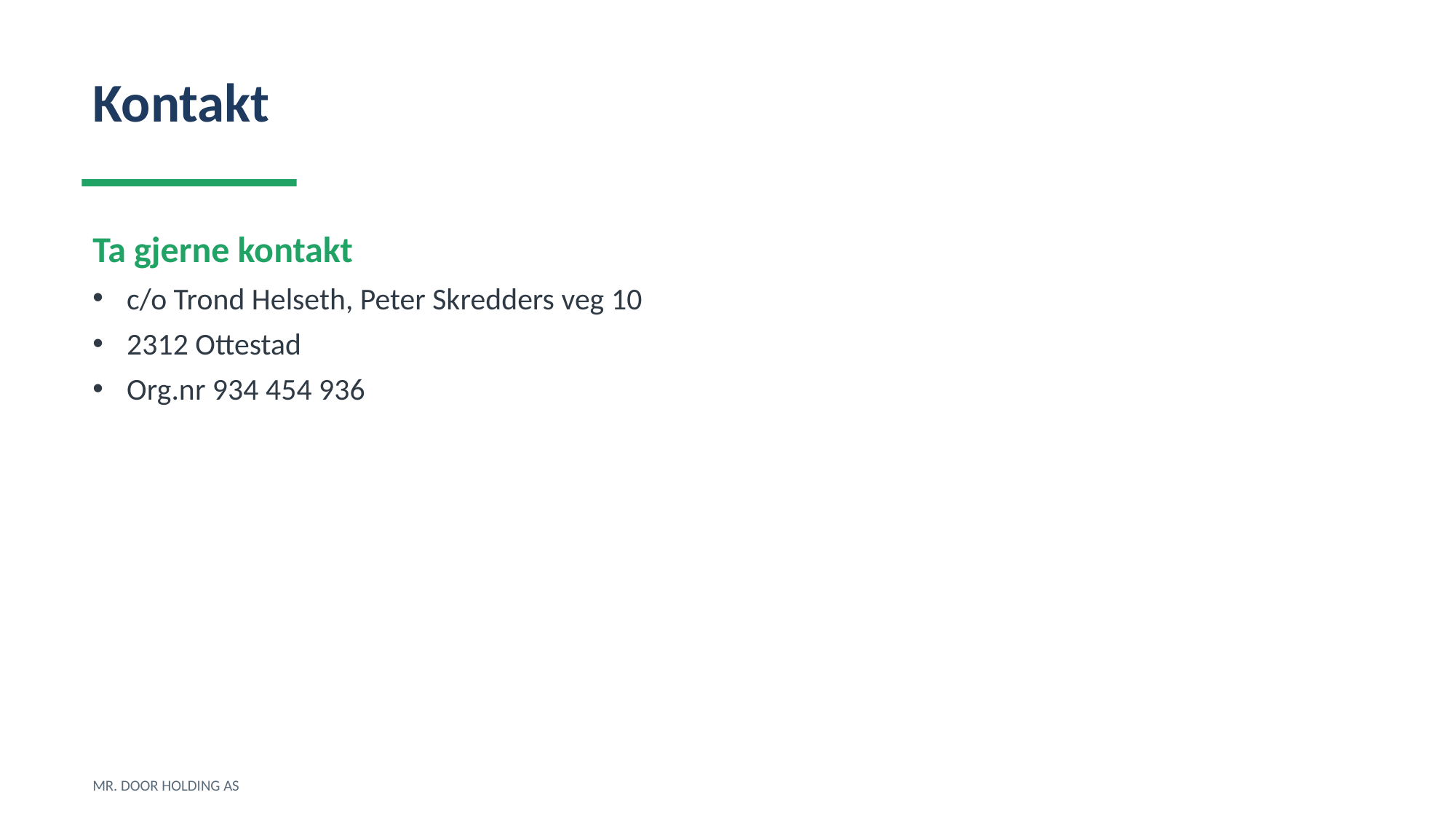

Kontakt

Ta gjerne kontakt
c/o Trond Helseth, Peter Skredders veg 10
2312 Ottestad
Org.nr 934 454 936
MR. DOOR HOLDING AS